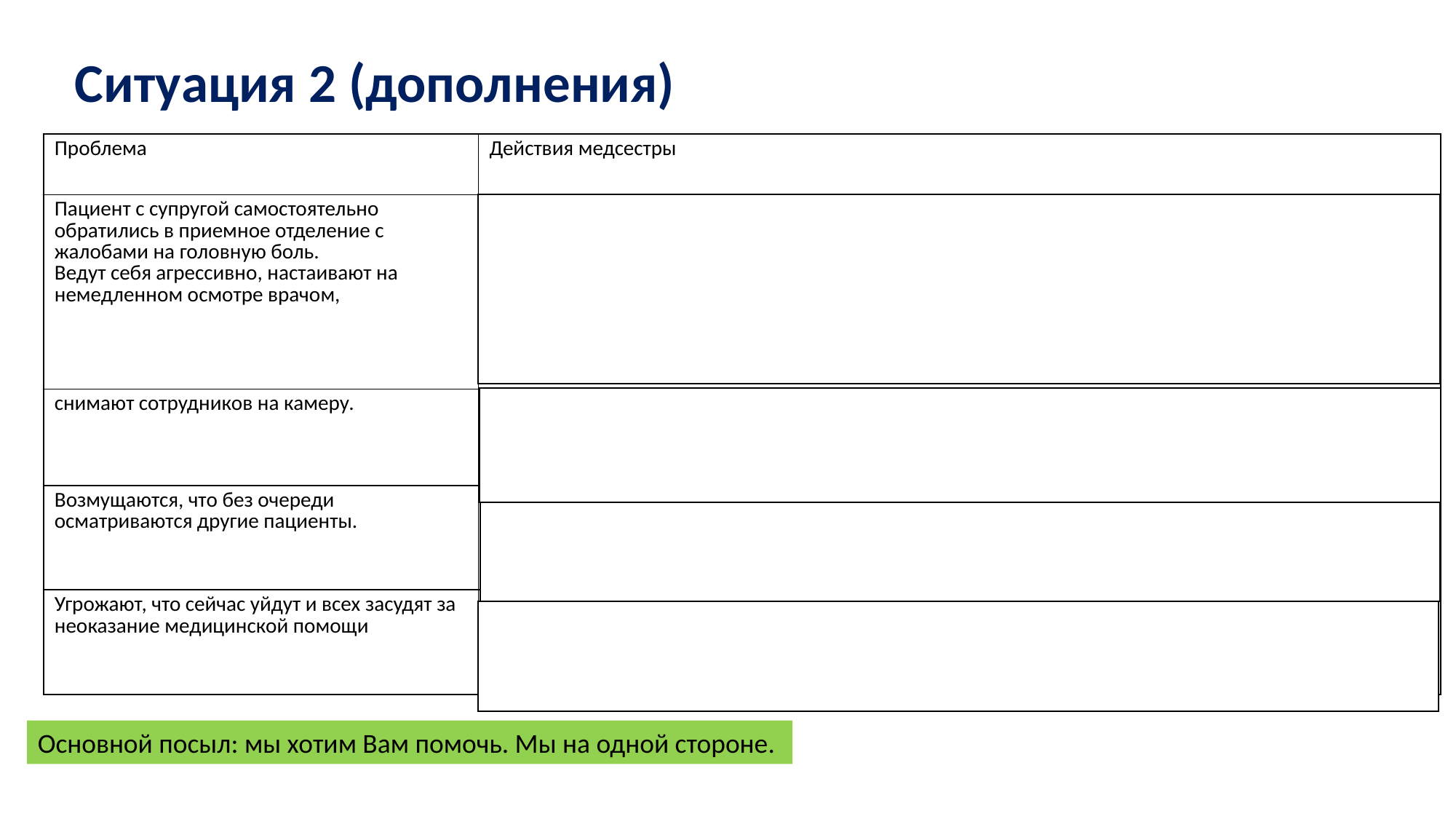

# Ситуация 2 (дополнения)
| Проблема | Действия медсестры |
| --- | --- |
| Пациент с супругой самостоятельно обратились в приемное отделение с жалобами на головную боль. Ведут себя агрессивно, настаивают на немедленном осмотре врачом, | Сначала – выслушать, дать выговориться. Затем: Я понимаю Ваше беспокойство, в настоящее время все жизненные показатели у Вас не свидетельствуют о критическом состоянии. К сожалению, все врачи сейчас заняты. Я их предупредила о Вашем обращении. Как только врач освободиться – он к Вам подойдет. |
| снимают сотрудников на камеру. | Я прошу Вас прекратить видеосъемку, она запрещена приказом главного врача, кроме того я не давала согласия на использование моих персональных данных (изображения и голоса). Напоминаю Вам, что при съемке в лечебном учреждении Вы можете нарушить права других пациентов о конфиденциальности и тайне. |
| Возмущаются, что без очереди осматриваются другие пациенты. | По нашим правилам медицинская помощь в первую очередь оказывается пациентам с угрозой жизни, в тяжелом состоянии. К сожалению, Вам придется немного подождать |
| Угрожают, что сейчас уйдут и всех засудят за неоказание медицинской помощи | Вы имеете полно право самостоятельно принимать решение, я не в праве Вас удерживать, но настоятельно рекомендую дождаться осмотра врача |

Основной посыл: мы хотим Вам помочь. Мы на одной стороне.